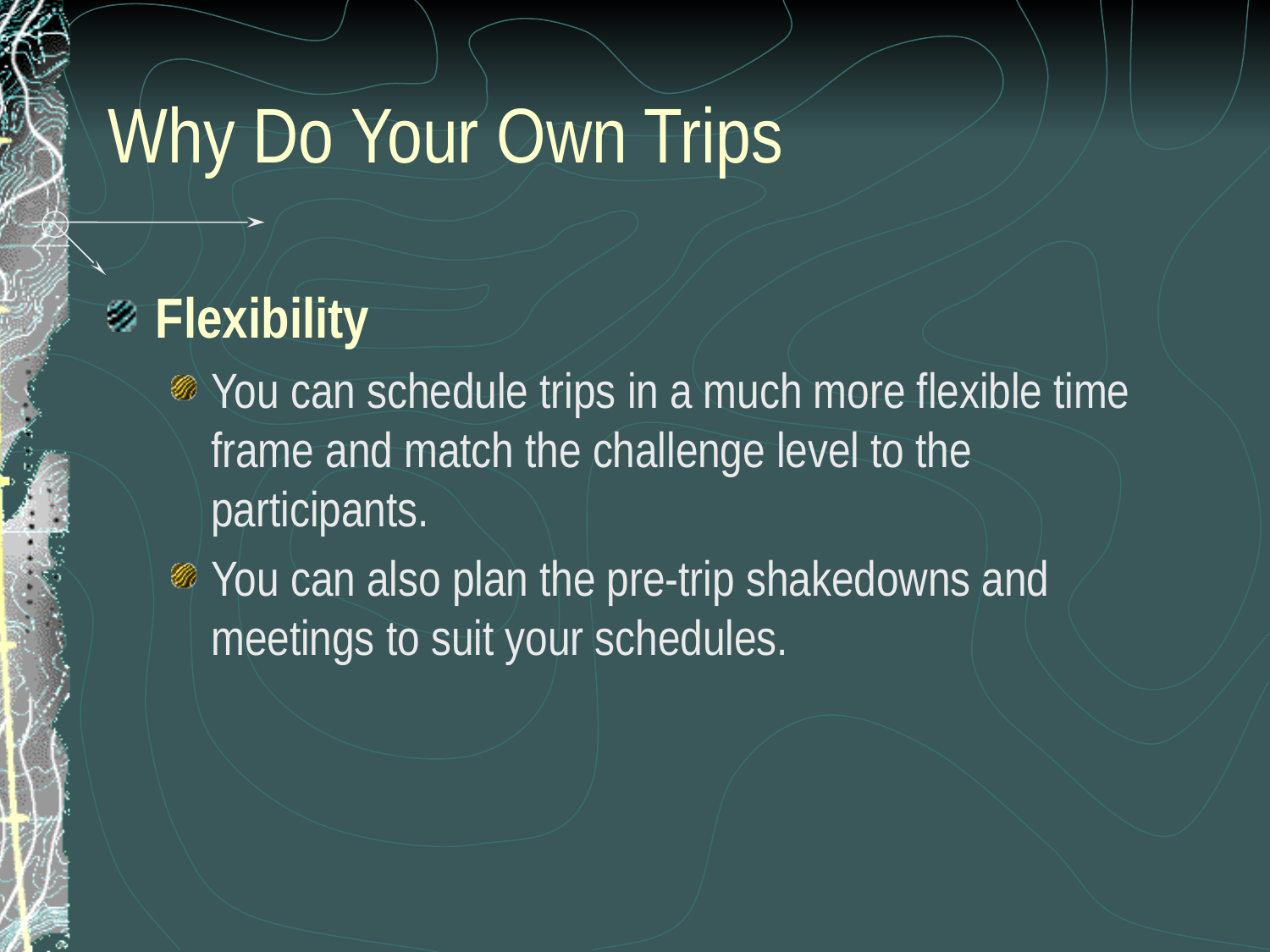

# Why Do Your Own Trips
Flexibility
You can schedule trips in a much more flexible time frame and match the challenge level to the participants.
You can also plan the pre-trip shakedowns and meetings to suit your schedules.